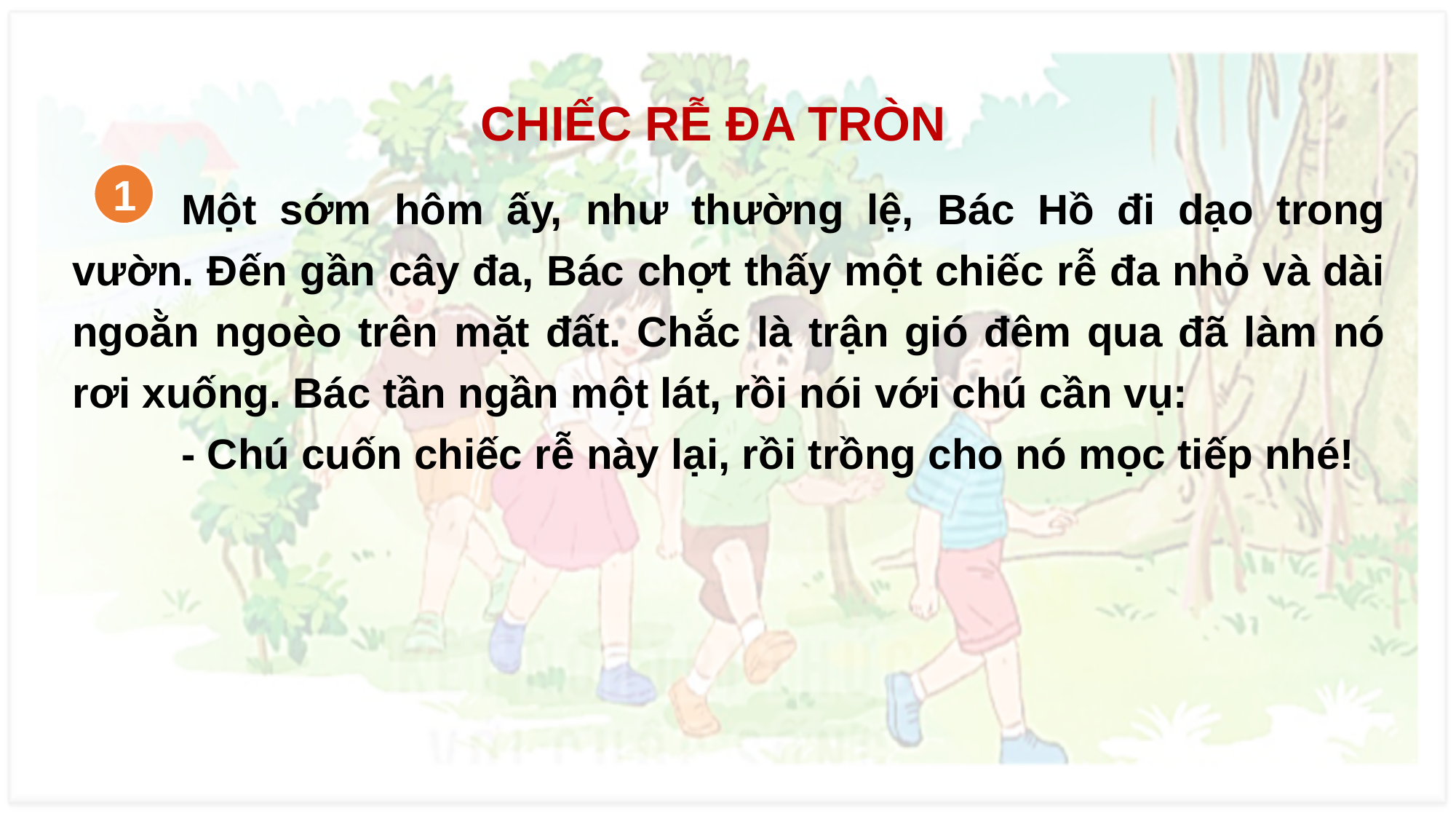

CHIẾC RỄ ĐA TRÒN
1
	Một sớm hôm ấy, như thường lệ, Bác Hồ đi dạo trong vườn. Đến gần cây đa, Bác chợt thấy một chiếc rễ đa nhỏ và dài ngoằn ngoèo trên mặt đất. Chắc là trận gió đêm qua đã làm nó rơi xuống. Bác tần ngần một lát, rồi nói với chú cần vụ:
	- Chú cuốn chiếc rễ này lại, rồi trồng cho nó mọc tiếp nhé!